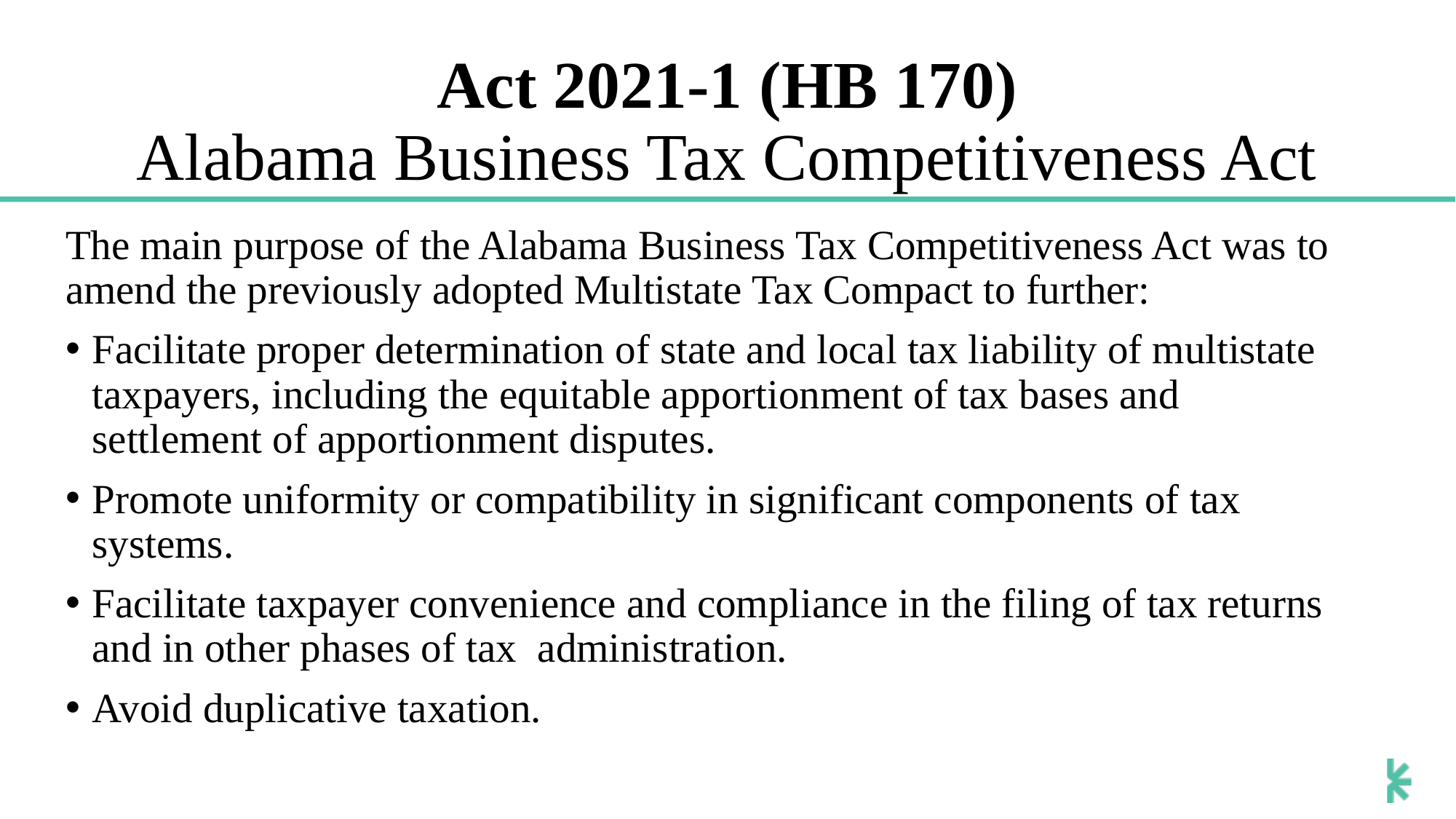

# Act 2021-1 (HB 170) Alabama Business Tax Competitiveness Act
The main purpose of the Alabama Business Tax Competitiveness Act was to amend the previously adopted Multistate Tax Compact to further:
Facilitate proper determination of state and local tax liability of multistate taxpayers, including the equitable apportionment of tax bases and settlement of apportionment disputes.
Promote uniformity or compatibility in significant components of tax systems.
Facilitate taxpayer convenience and compliance in the filing of tax returns and in other phases of tax  administration.
Avoid duplicative taxation.